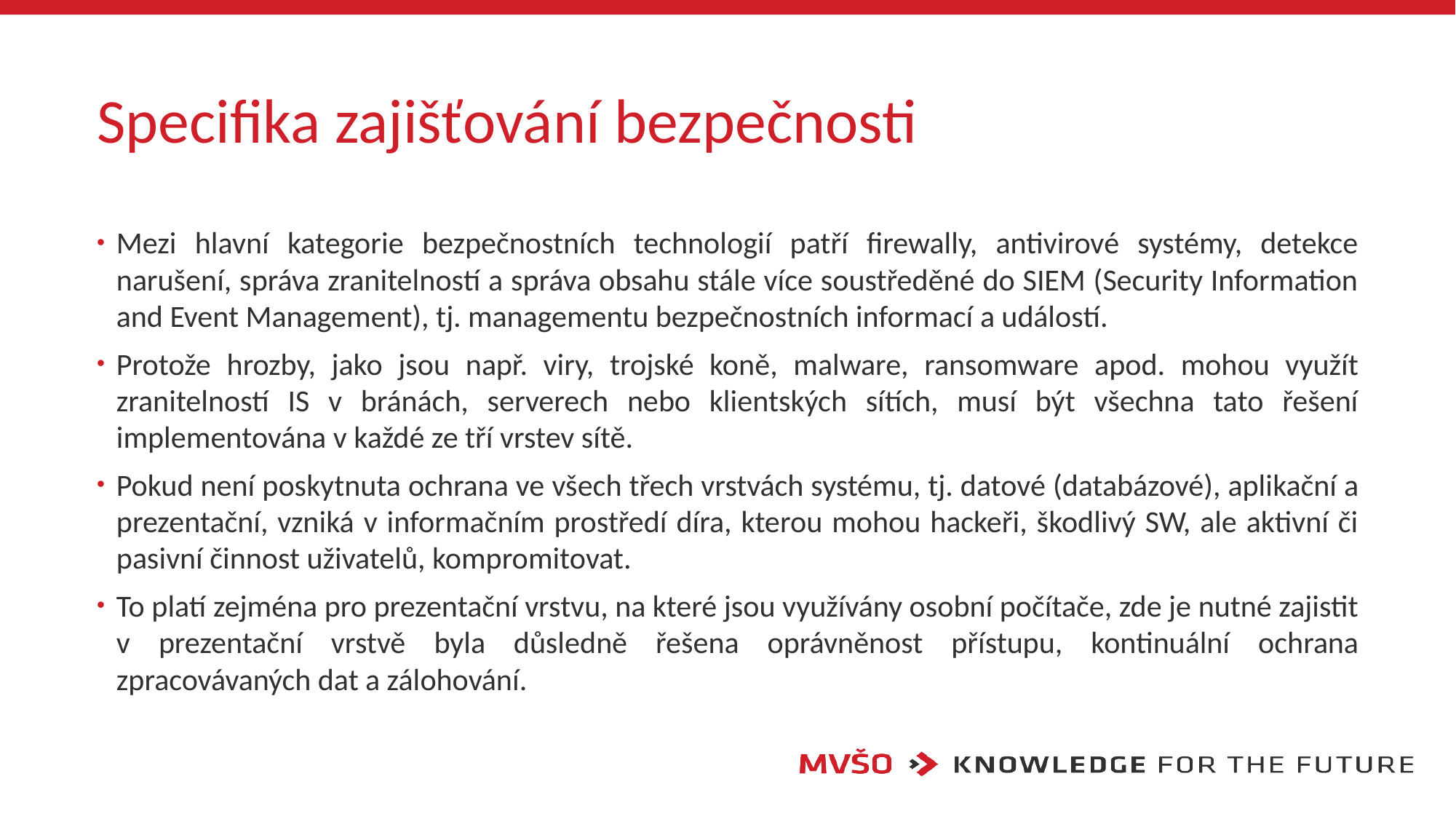

# Specifika zajišťování bezpečnosti
Mezi hlavní kategorie bezpečnostních technologií patří firewally, antivirové systémy, detekce narušení, správa zranitelností a správa obsahu stále více soustředěné do SIEM (Security Information and Event Management), tj. managementu bezpečnostních informací a událostí.
Protože hrozby, jako jsou např. viry, trojské koně, malware, ransomware apod. mohou využít zranitelností IS v bránách, serverech nebo klientských sítích, musí být všechna tato řešení implementována v každé ze tří vrstev sítě.
Pokud není poskytnuta ochrana ve všech třech vrstvách systému, tj. datové (databázové), aplikační a prezentační, vzniká v informačním prostředí díra, kterou mohou hackeři, škodlivý SW, ale aktivní či pasivní činnost uživatelů, kompromitovat.
To platí zejména pro prezentační vrstvu, na které jsou využívány osobní počítače, zde je nutné zajistit v prezentační vrstvě byla důsledně řešena oprávněnost přístupu, kontinuální ochrana zpracovávaných dat a zálohování.